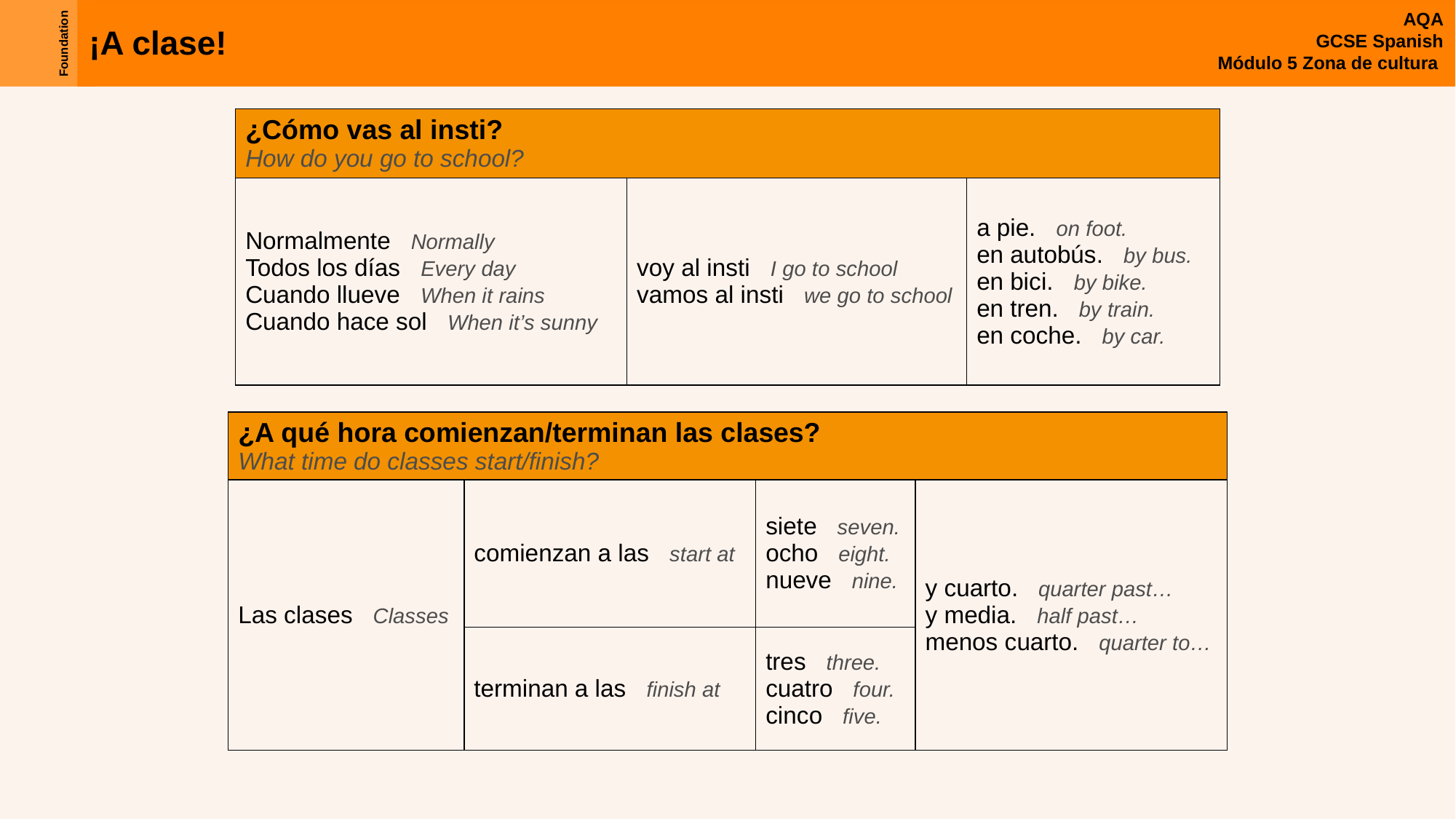

| ¿Cómo vas al insti? How do you go to school? |  |  |
| --- | --- | --- |
| Normalmente Normally Todos los días Every day Cuando llueve When it rains Cuando hace sol When it’s sunny | voy al insti I go to school vamos al insti we go to school | a pie. on foot. en autobús. by bus. en bici. by bike. en tren. by train. en coche. by car. |
| ¿A qué hora comienzan/terminan las clases? What time do classes start/finish? |  |  |  |
| --- | --- | --- | --- |
| Las clases Classes | comienzan a las start at | siete seven. ocho eight. nueve nine. | y cuarto. quarter past… y media. half past… menos cuarto. quarter to… |
|  | terminan a las finish at | tres three. cuatro four. cinco five. |  |